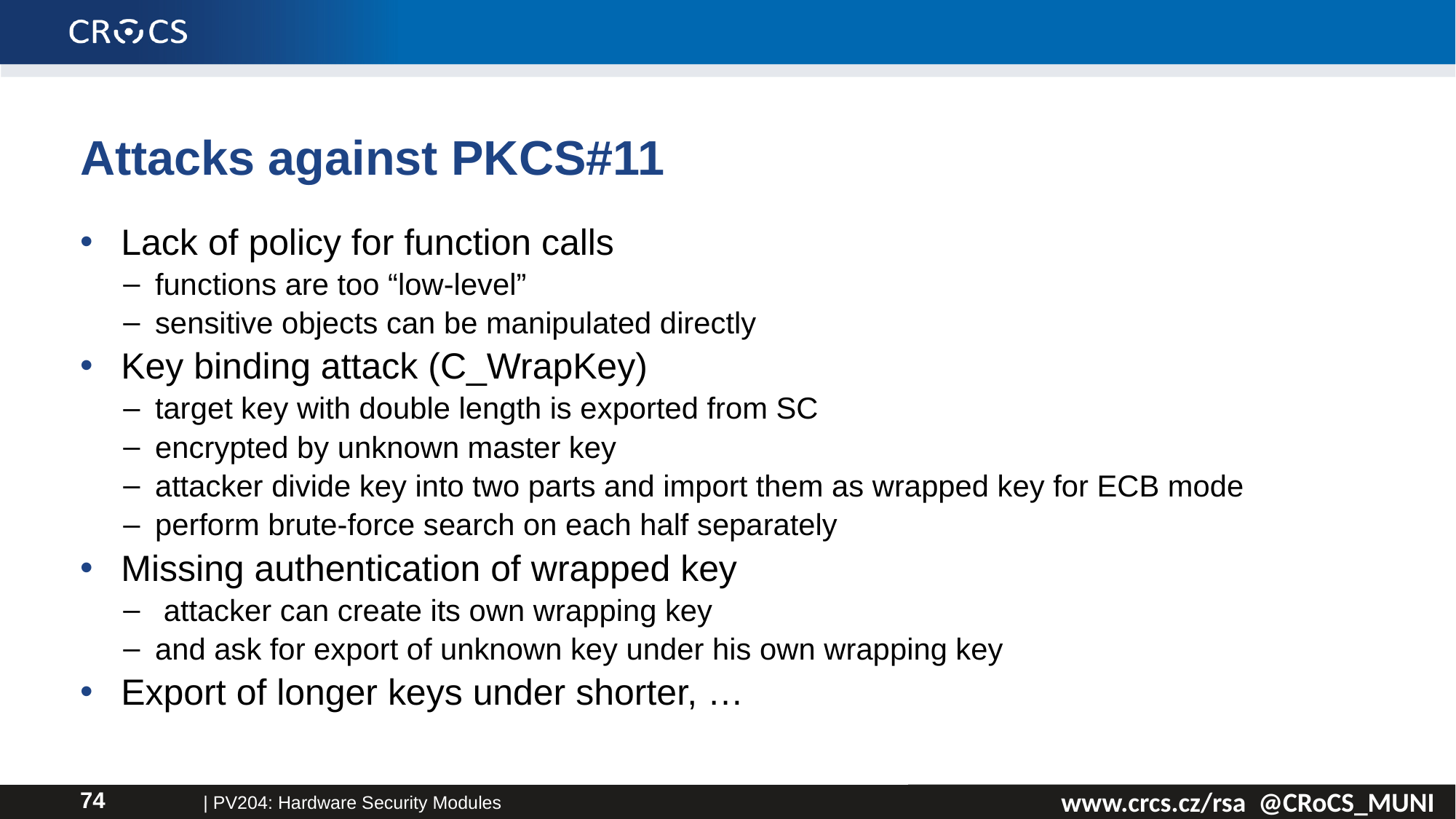

# Attacks against PKCS#11
Lack of policy for function calls
functions are too “low-level”
sensitive objects can be manipulated directly
Key binding attack (C_WrapKey)
target key with double length is exported from SC
encrypted by unknown master key
attacker divide key into two parts and import them as wrapped key for ECB mode
perform brute-force search on each half separately
Missing authentication of wrapped key
 attacker can create its own wrapping key
and ask for export of unknown key under his own wrapping key
Export of longer keys under shorter, …
| PV204: Hardware Security Modules
74